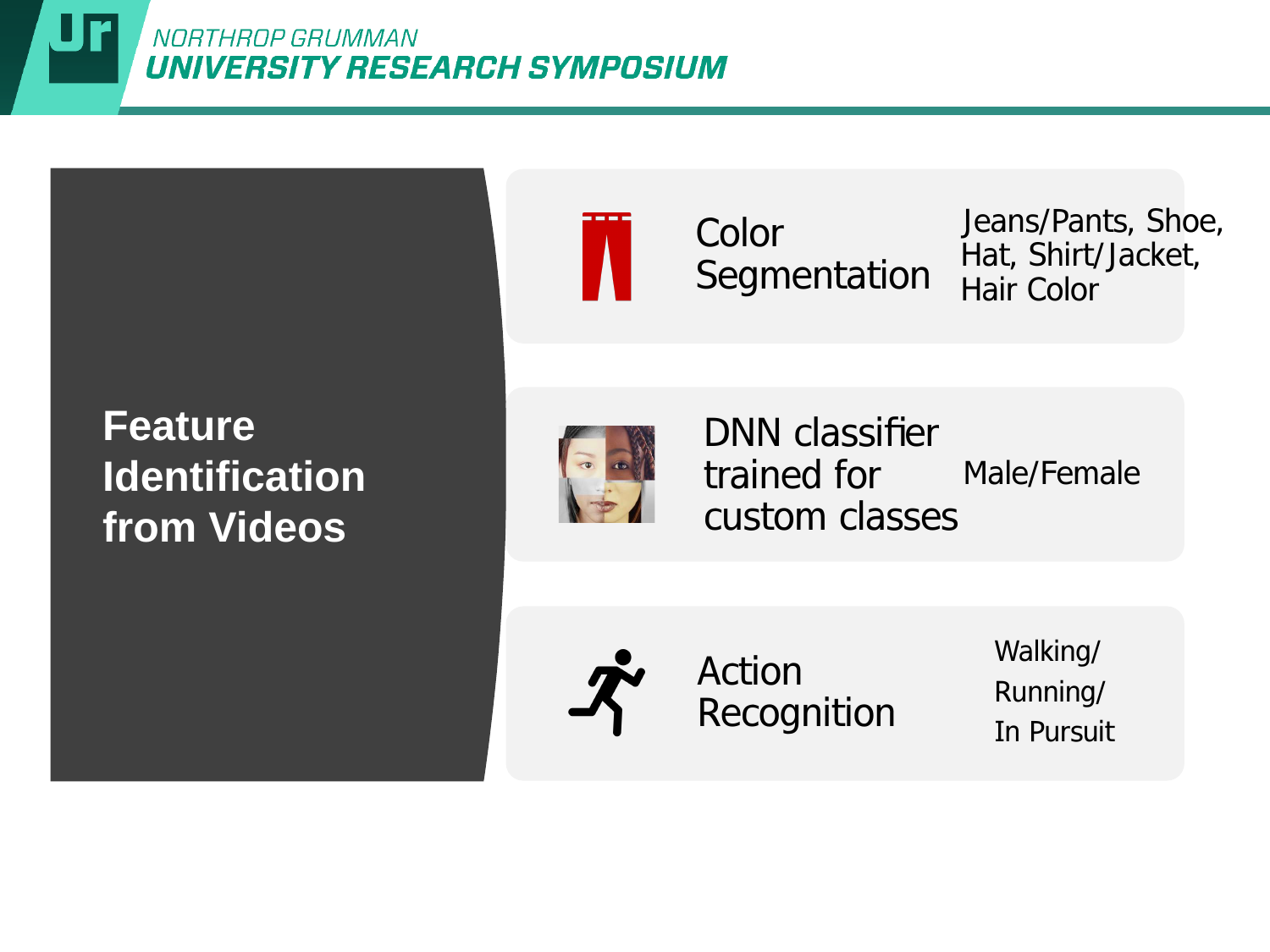

Color Segmentation
Jeans/Pants, Shoe, Hat, Shirt/Jacket, Hair Color
DNN classifier trained for custom classes
Male/Female
Action Recognition
Walking/
Running/
In Pursuit

# Feature Identification from Videos